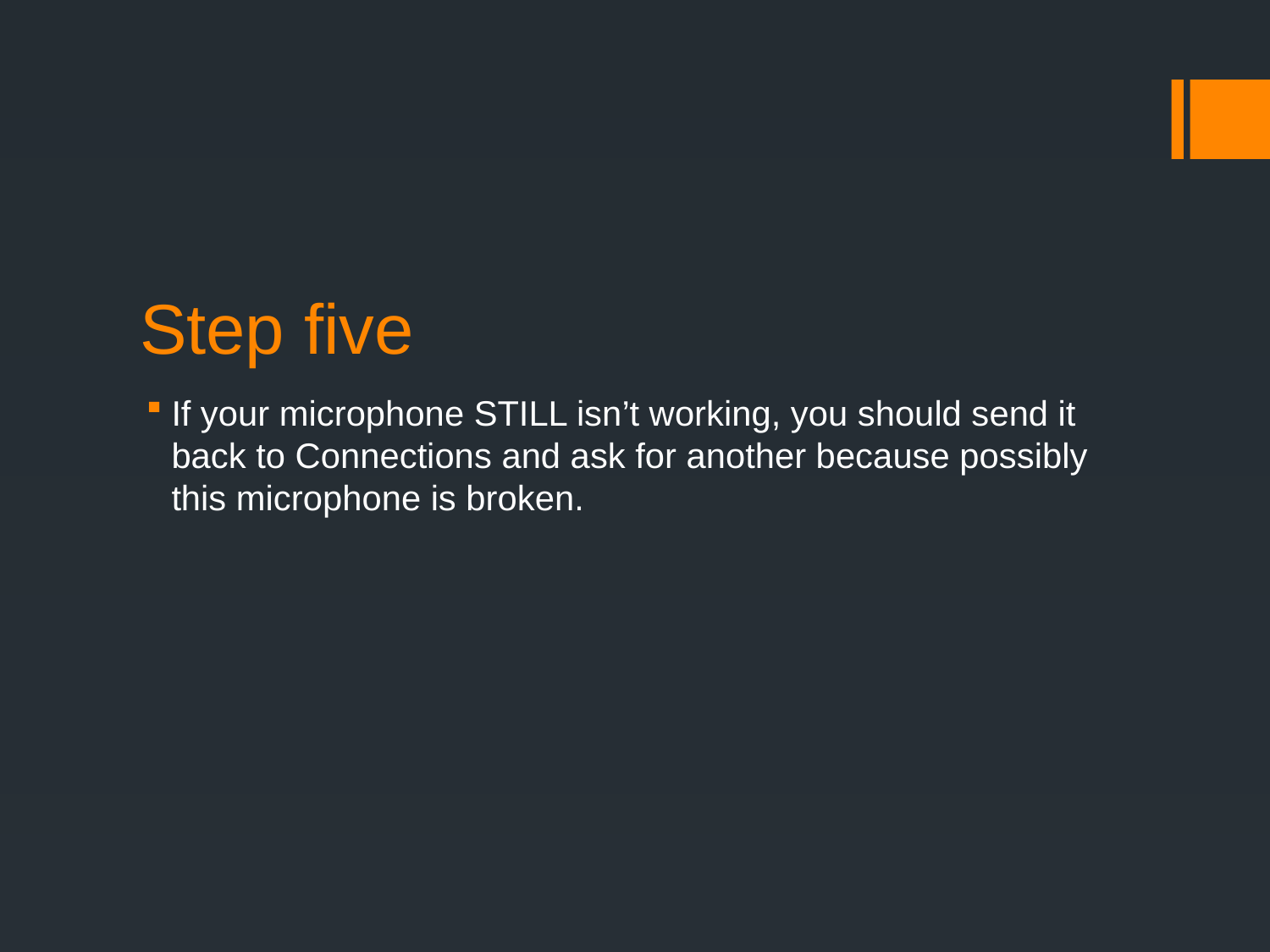

# Step five
If your microphone STILL isn’t working, you should send it back to Connections and ask for another because possibly this microphone is broken.